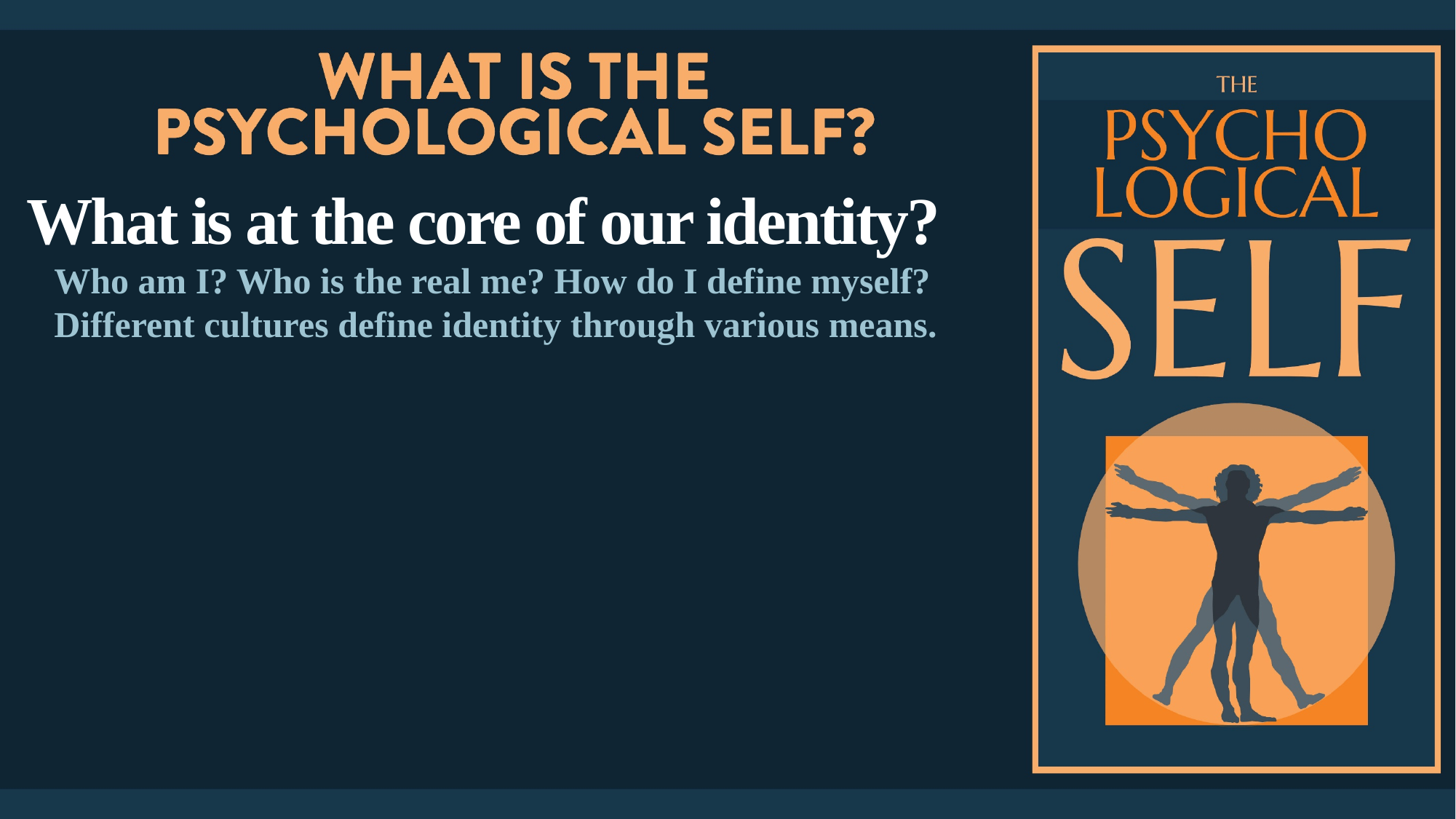

What is at the core of our identity?
Who am I? Who is the real me? How do I define myself?
Different cultures define identity through various means.